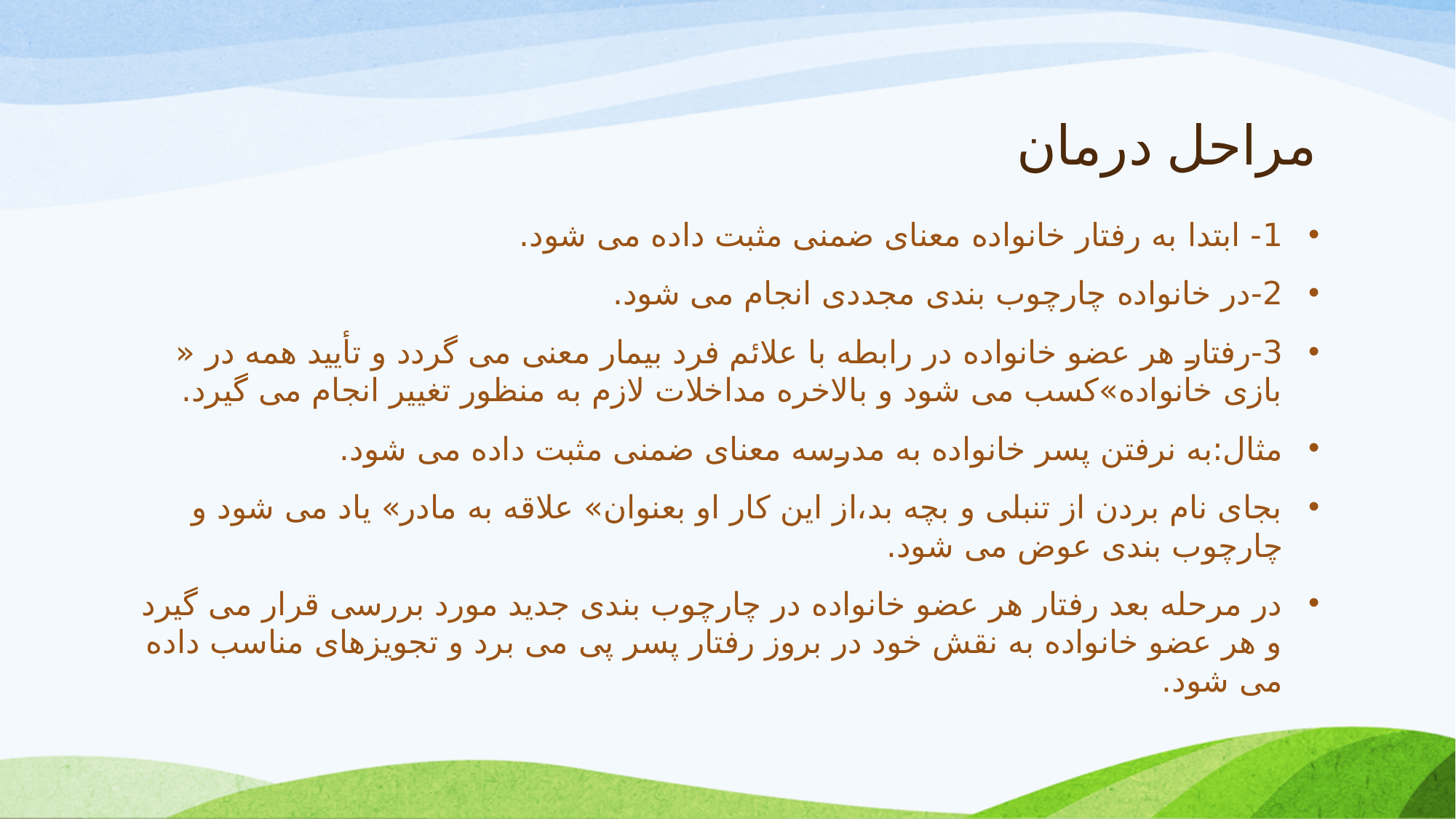

# مراحل درمان
1- ابتدا به رفتار خانواده معنای ضمنی مثبت داده می شود.
2-در خانواده چارچوب بندی مجددی انجام می شود.
3-رفتار هر عضو خانواده در رابطه با علائم فرد بیمار معنی می گردد و تأیید همه در « بازی خانواده»کسب می شود و بالاخره مداخلات لازم به منظور تغییر انجام می گیرد.
مثال:به نرفتن پسر خانواده به مدرسه معنای ضمنی مثبت داده می شود.
بجای نام بردن از تنبلی و بچه بد،از این کار او بعنوان» علاقه به مادر» یاد می شود و چارچوب بندی عوض می شود.
در مرحله بعد رفتار هر عضو خانواده در چارچوب بندی جدید مورد بررسی قرار می گیرد و هر عضو خانواده به نقش خود در بروز رفتار پسر پی می برد و تجویزهای مناسب داده می شود.